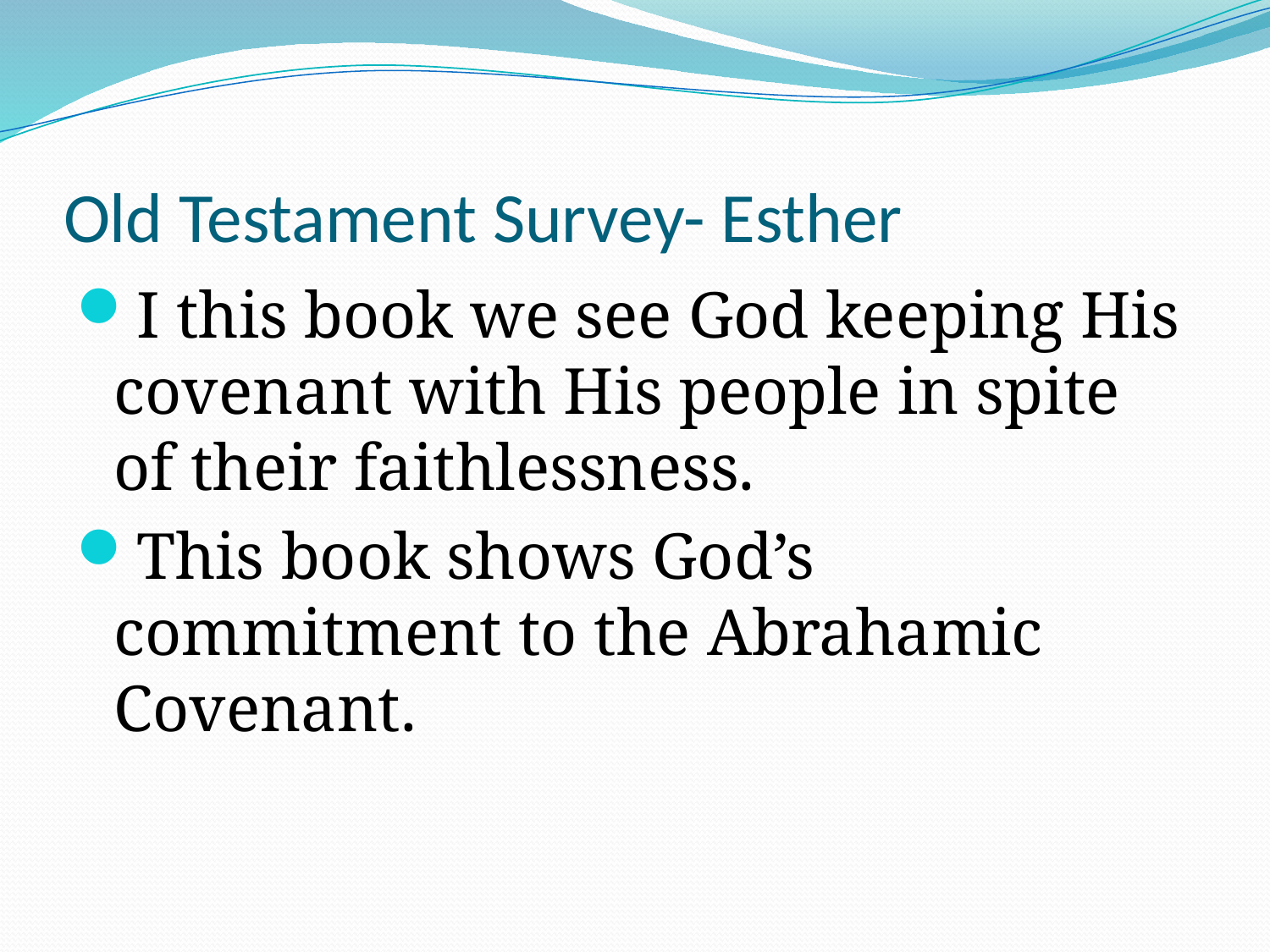

# Old Testament Survey- Esther
I this book we see God keeping His covenant with His people in spite of their faithlessness.
This book shows God’s commitment to the Abrahamic Covenant.